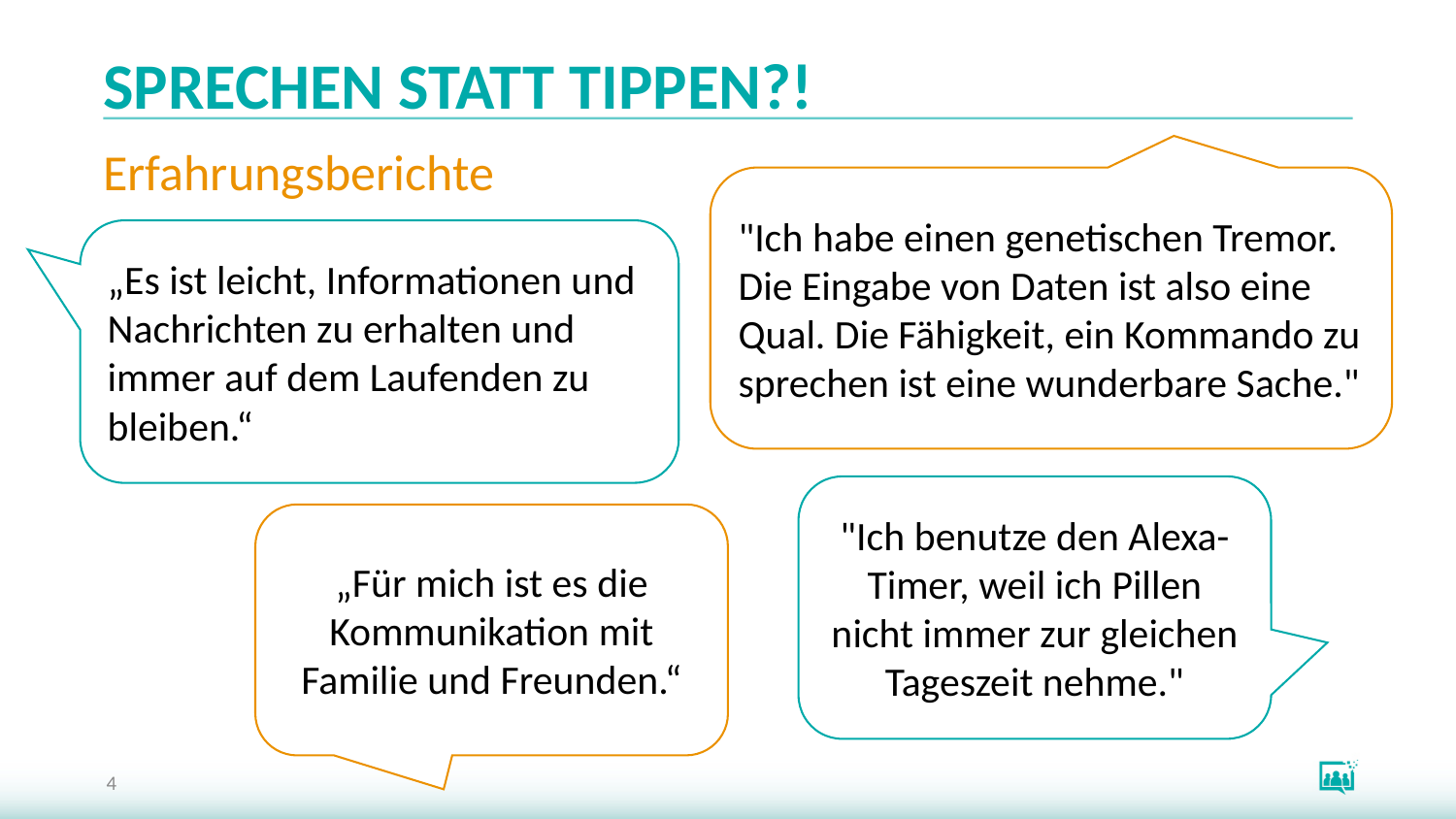

# SPRECHEN STATT TIPPEN?!
Erfahrungsberichte
"Ich habe einen genetischen Tremor.
Die Eingabe von Daten ist also eine Qual. Die Fähigkeit, ein Kommando zu sprechen ist eine wunderbare Sache."
„Es ist leicht, Informationen und Nachrichten zu erhalten und immer auf dem Laufenden zu bleiben.“

"Ich benutze den Alexa-Timer, weil ich Pillen nicht immer zur gleichen Tageszeit nehme."
„Für mich ist es die Kommunikation mit Familie und Freunden.“
4